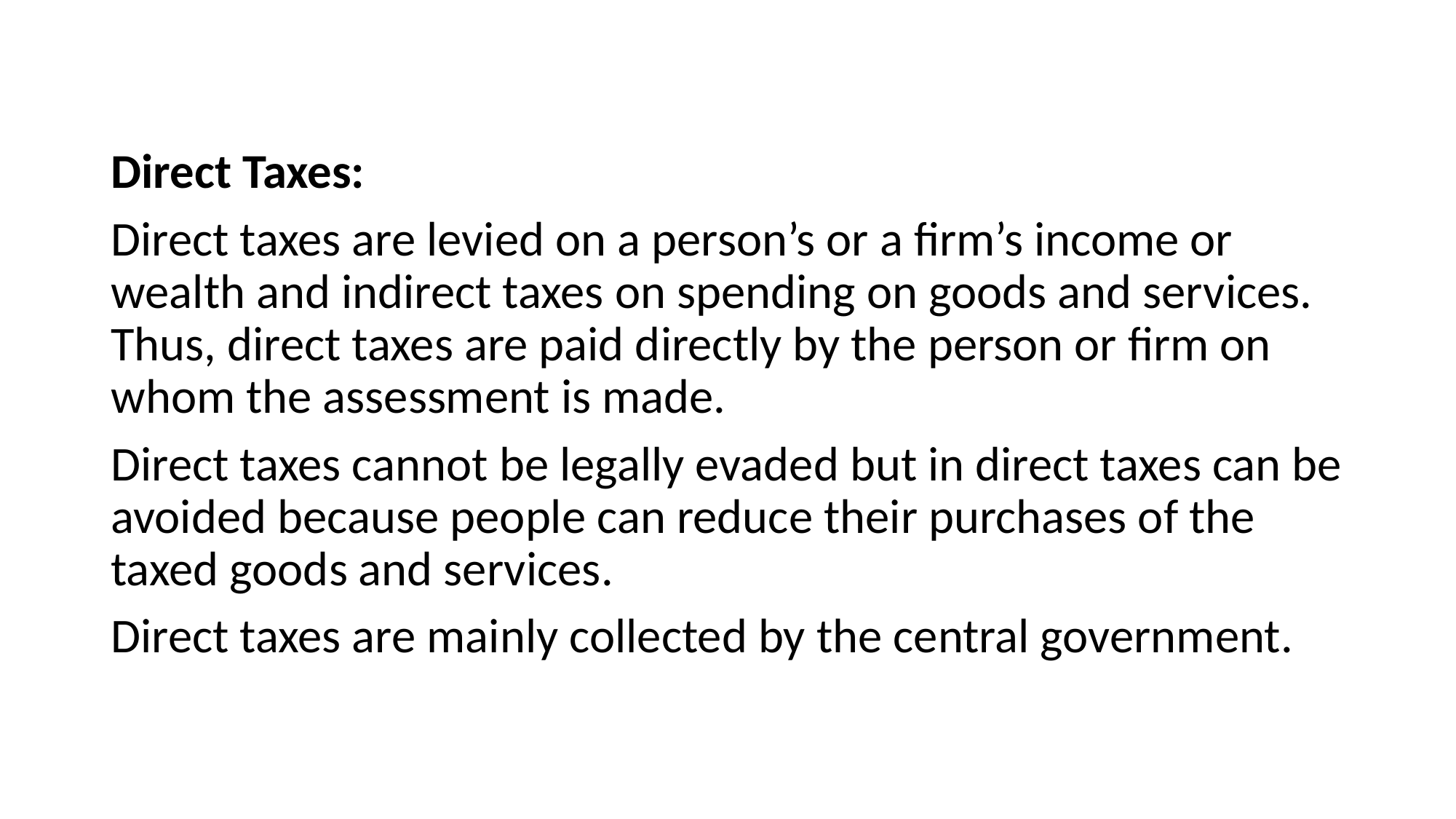

#
Direct Taxes:
Direct taxes are levied on a person’s or a firm’s income or wealth and indirect taxes on spending on goods and services. Thus, direct taxes are paid directly by the person or firm on whom the assessment is made.
Direct taxes cannot be legally evaded but in direct taxes can be avoided because people can reduce their purchases of the taxed goods and services.
Direct taxes are mainly collected by the central government.